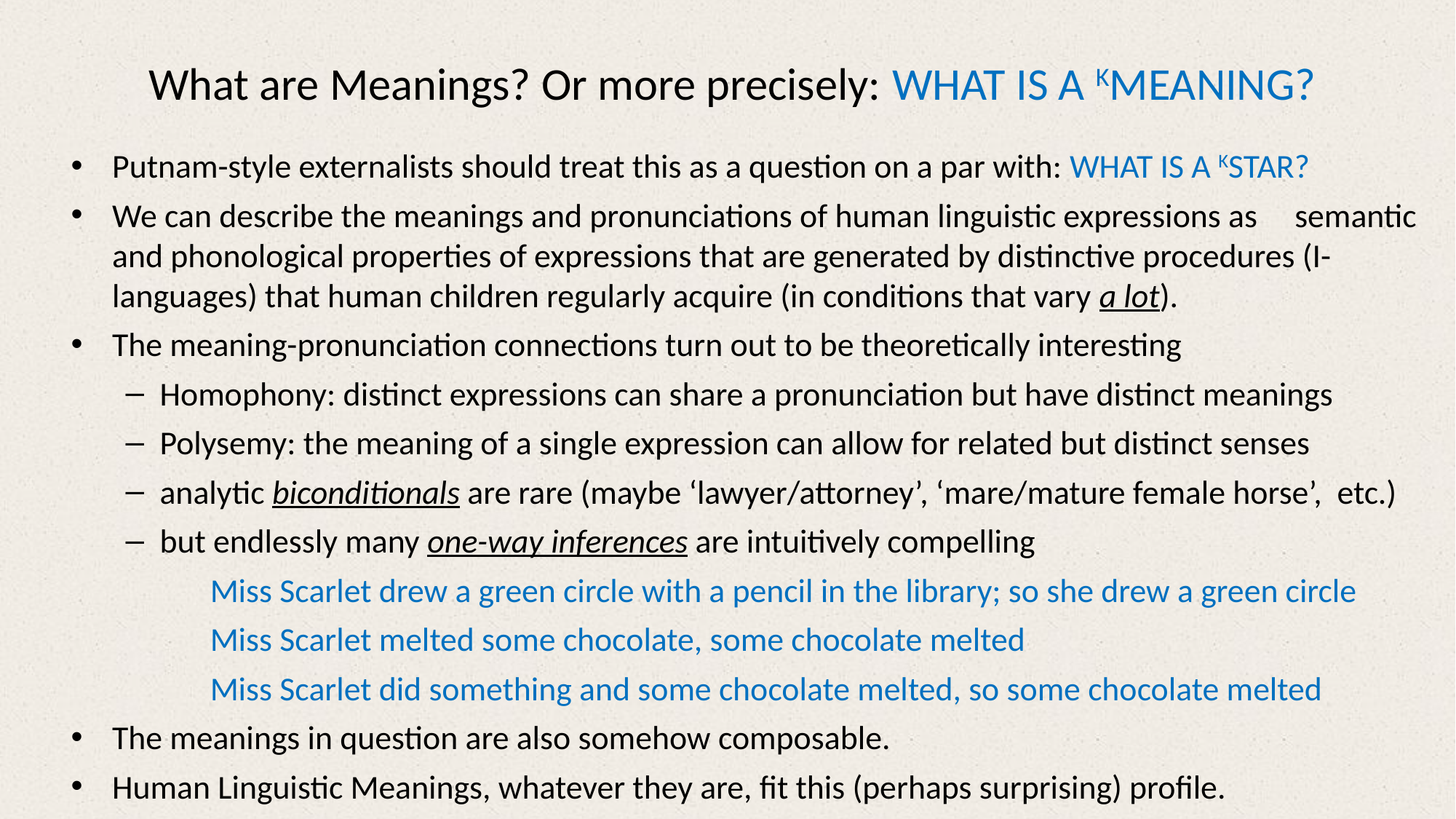

# What are Meanings? Or more precisely: what is a Kmeaning?
Putnam-style externalists should treat this as a question on a par with: what is a Kstar?
We can describe the meanings and pronunciations of human linguistic expressions as     semantic and phonological properties of expressions that are generated by distinctive procedures (I-languages) that human children regularly acquire (in conditions that vary a lot).
The meaning-pronunciation connections turn out to be theoretically interesting
Homophony: distinct expressions can share a pronunciation but have distinct meanings
Polysemy: the meaning of a single expression can allow for related but distinct senses
analytic biconditionals are rare (maybe ‘lawyer/attorney’, ‘mare/mature female horse’,  etc.)
but endlessly many one-way inferences are intuitively compelling
    Miss Scarlet drew a green circle with a pencil in the library; so she drew a green circle
    Miss Scarlet melted some chocolate, some chocolate melted
    Miss Scarlet did something and some chocolate melted, so some chocolate melted
The meanings in question are also somehow composable.
Human Linguistic Meanings, whatever they are, fit this (perhaps surprising) profile.